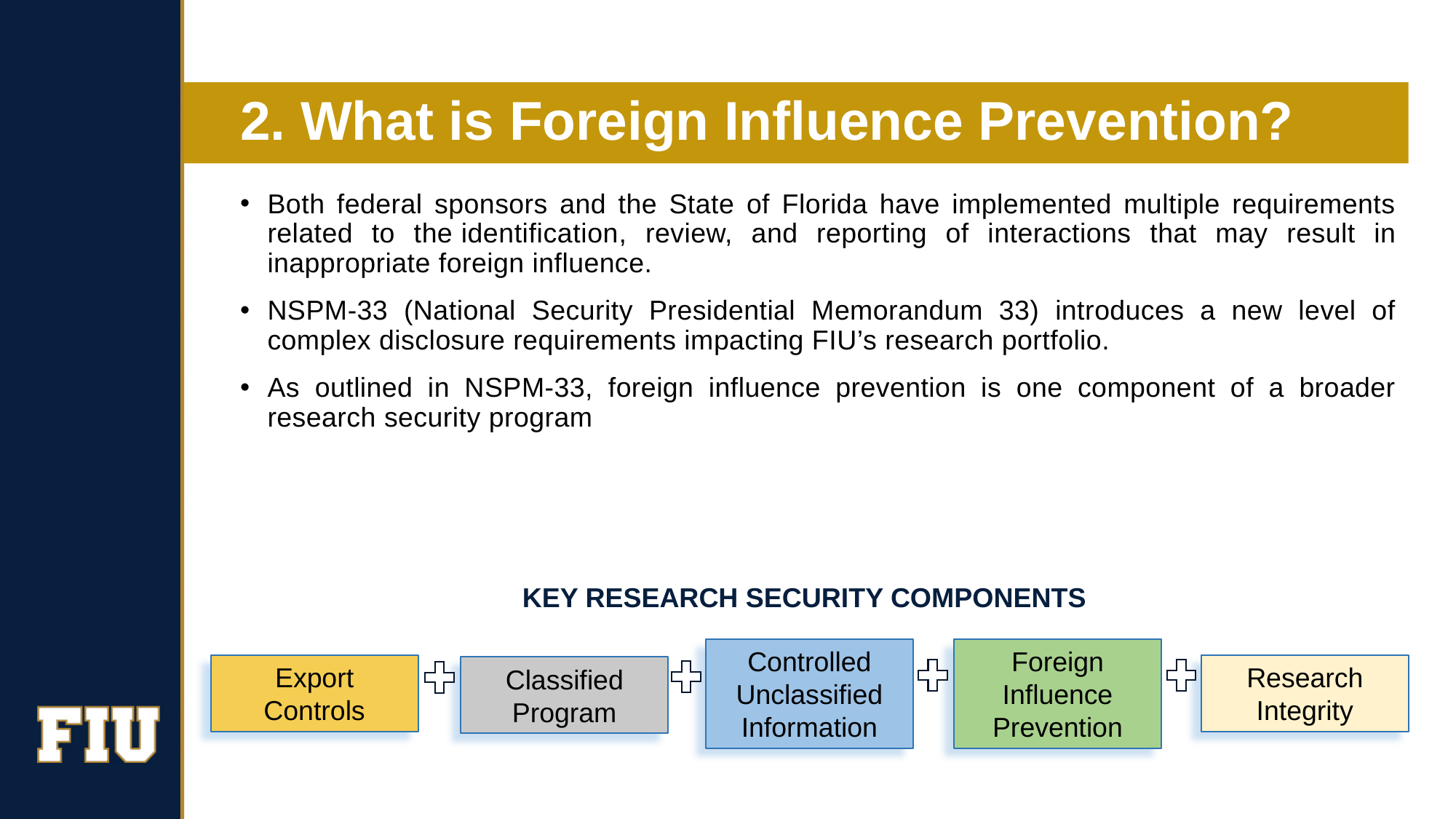

# 2. What is Foreign Influence Prevention?

Both federal sponsors and the State of Florida have implemented multiple requirements related to the identification, review, and reporting of interactions that may result in inappropriate foreign influence.
NSPM-33 (National Security Presidential Memorandum 33) introduces a new level of complex disclosure requirements impacting FIU’s research portfolio.
As outlined in NSPM-33, foreign influence prevention is one component of a broader research security program

KEY RESEARCH SECURITY COMPONENTS
Export Controls
Research Integrity
Controlled Unclassified Information
Foreign Influence Prevention
Classified Program